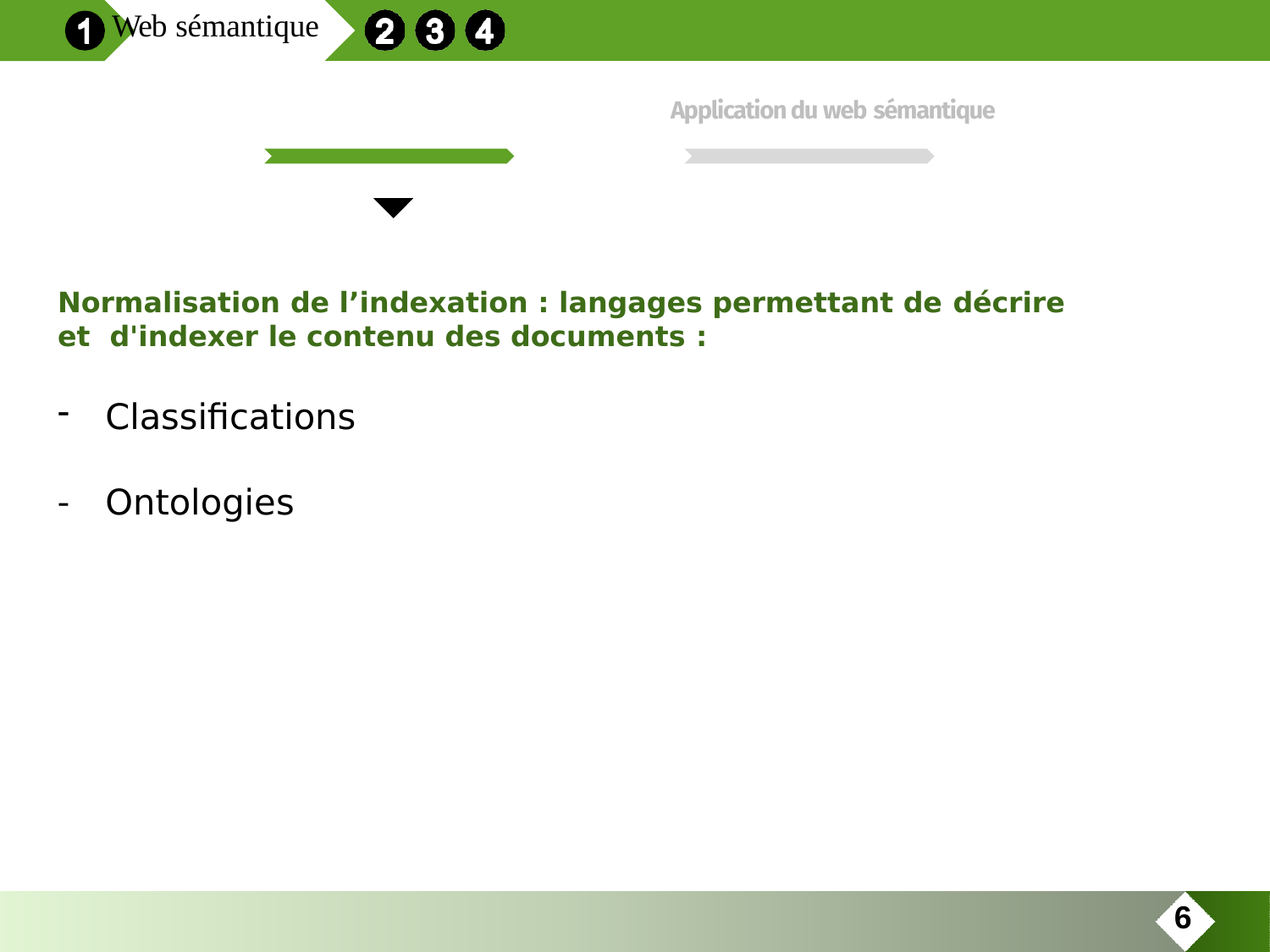

Web sémantique
Application du web sémantique

Normalisation de l’indexation : langages permettant de décrire et  d'indexer le contenu des documents :

Classifications

Ontologies

6